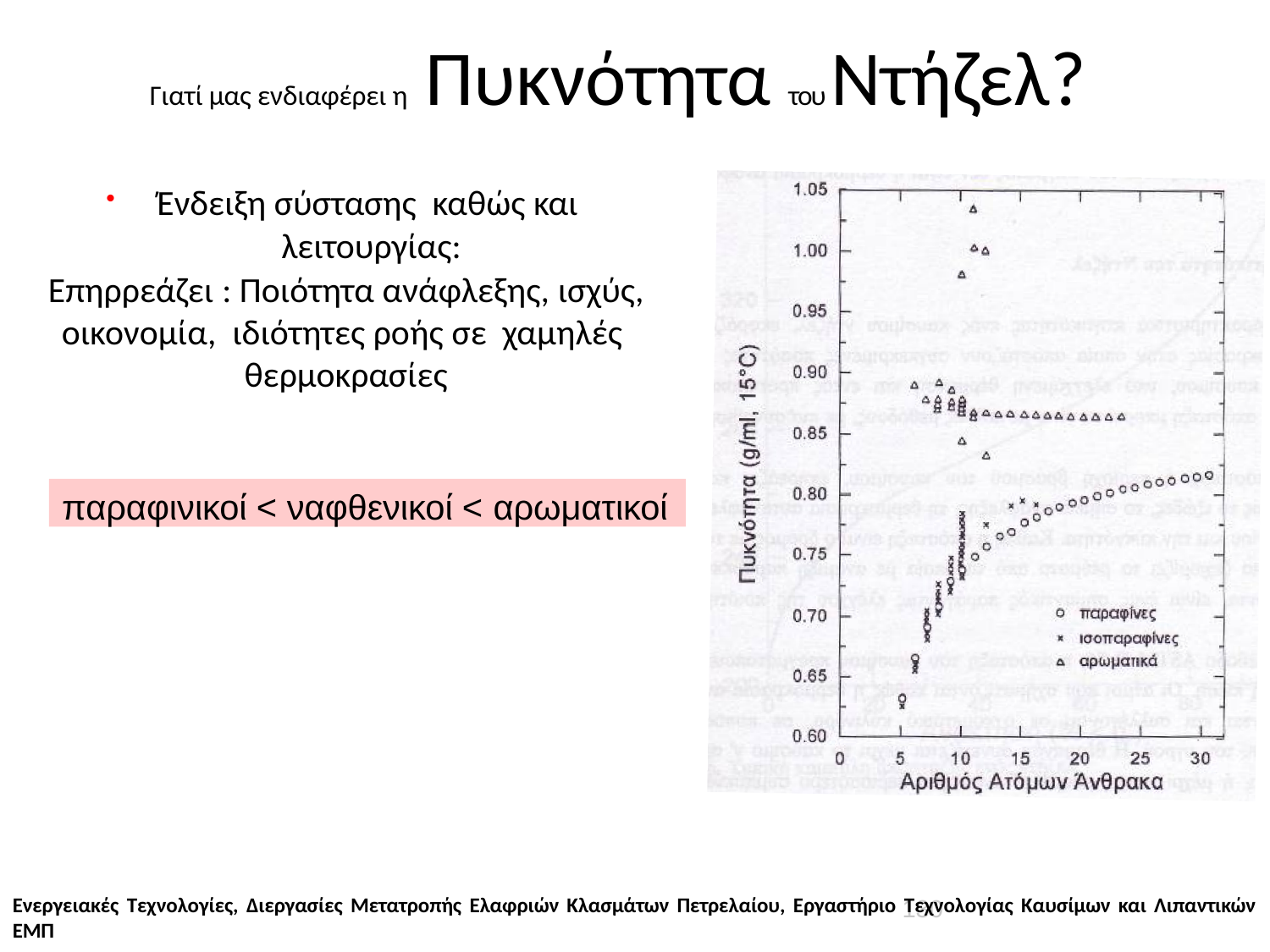

# Γιατί μας ενδιαφέρει η Πυκνότητα του Ντήζελ?

Ένδειξη σύστασης  καθώς και  λειτουργίας:
Επηρρεάζει : Ποιότητα ανάφλεξης, ισχύς, οικονομία,  ιδιότητες ροής σε  χαμηλές  θερμοκρασίες
παραφινικοί < ναφθενικοί < αρωματικοί
130
Ενεργειακές Τεχνολογίες, Διεργασίες Μετατροπής Ελαφριών Κλασμάτων Πετρελαίου, Εργαστήριο Τεχνολογίας Καυσίμων και Λιπαντικών ΕΜΠ